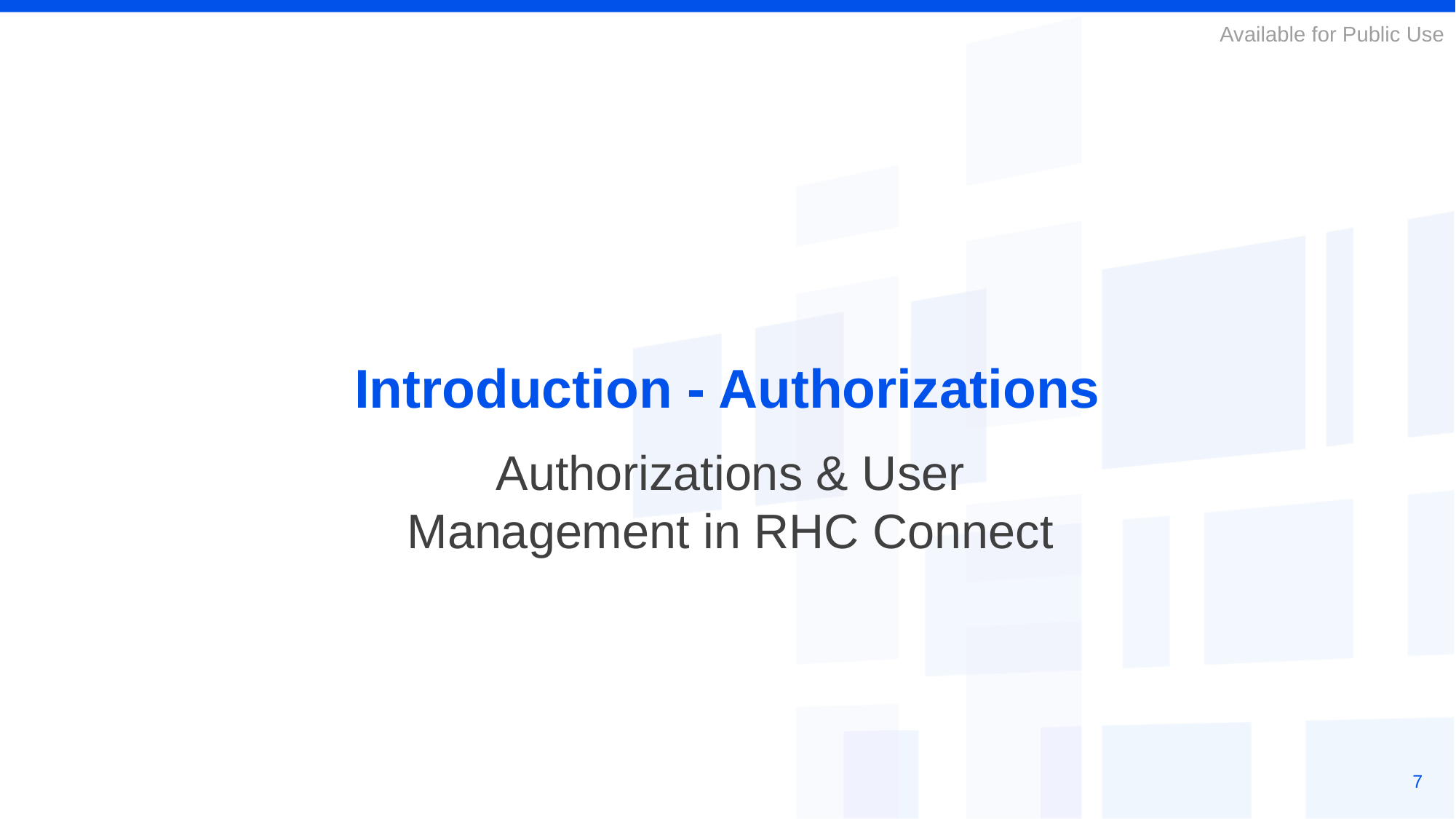

# Introduction - Authorizations
Authorizations & User Management in RHC Connect
7